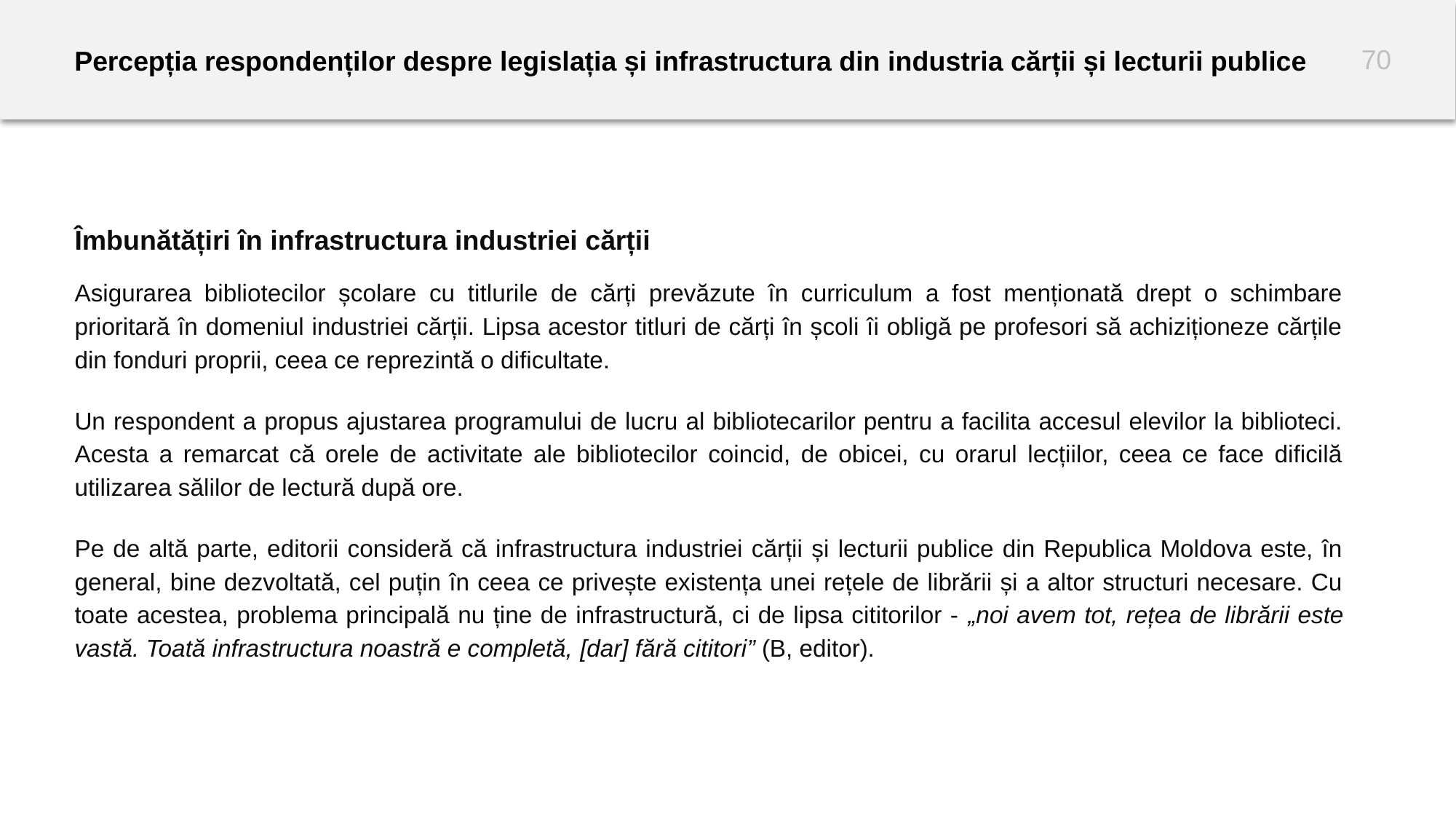

# Percepția respondenților despre legislația și infrastructura din industria cărții și lecturii publice
Îmbunătățiri în infrastructura industriei cărții
Asigurarea bibliotecilor școlare cu titlurile de cărți prevăzute în curriculum a fost menționată drept o schimbare prioritară în domeniul industriei cărții. Lipsa acestor titluri de cărți în școli îi obligă pe profesori să achiziționeze cărțile din fonduri proprii, ceea ce reprezintă o dificultate.
Un respondent a propus ajustarea programului de lucru al bibliotecarilor pentru a facilita accesul elevilor la biblioteci. Acesta a remarcat că orele de activitate ale bibliotecilor coincid, de obicei, cu orarul lecțiilor, ceea ce face dificilă utilizarea sălilor de lectură după ore.
Pe de altă parte, editorii consideră că infrastructura industriei cărții și lecturii publice din Republica Moldova este, în general, bine dezvoltată, cel puțin în ceea ce privește existența unei rețele de librării și a altor structuri necesare. Cu toate acestea, problema principală nu ține de infrastructură, ci de lipsa cititorilor - „noi avem tot, rețea de librării este vastă. Toată infrastructura noastră e completă, [dar] fără cititori” (B, editor).